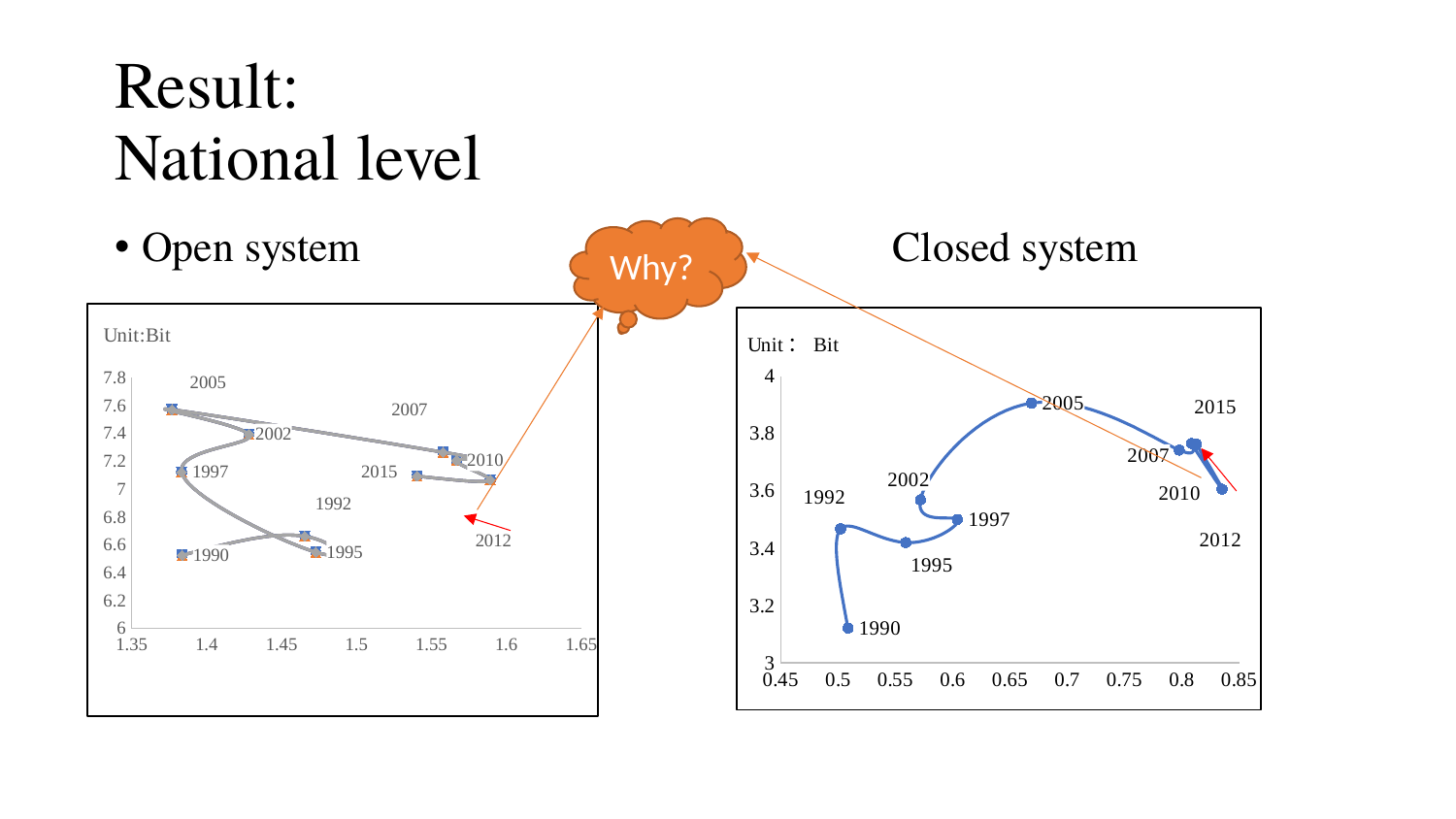

# Result: National level
Open system                                                  Closed system

Why?

### Chart

| Category |  |  |  |  |
|---|---|---|---|---|

### Chart

| Category |  |
|---|---|